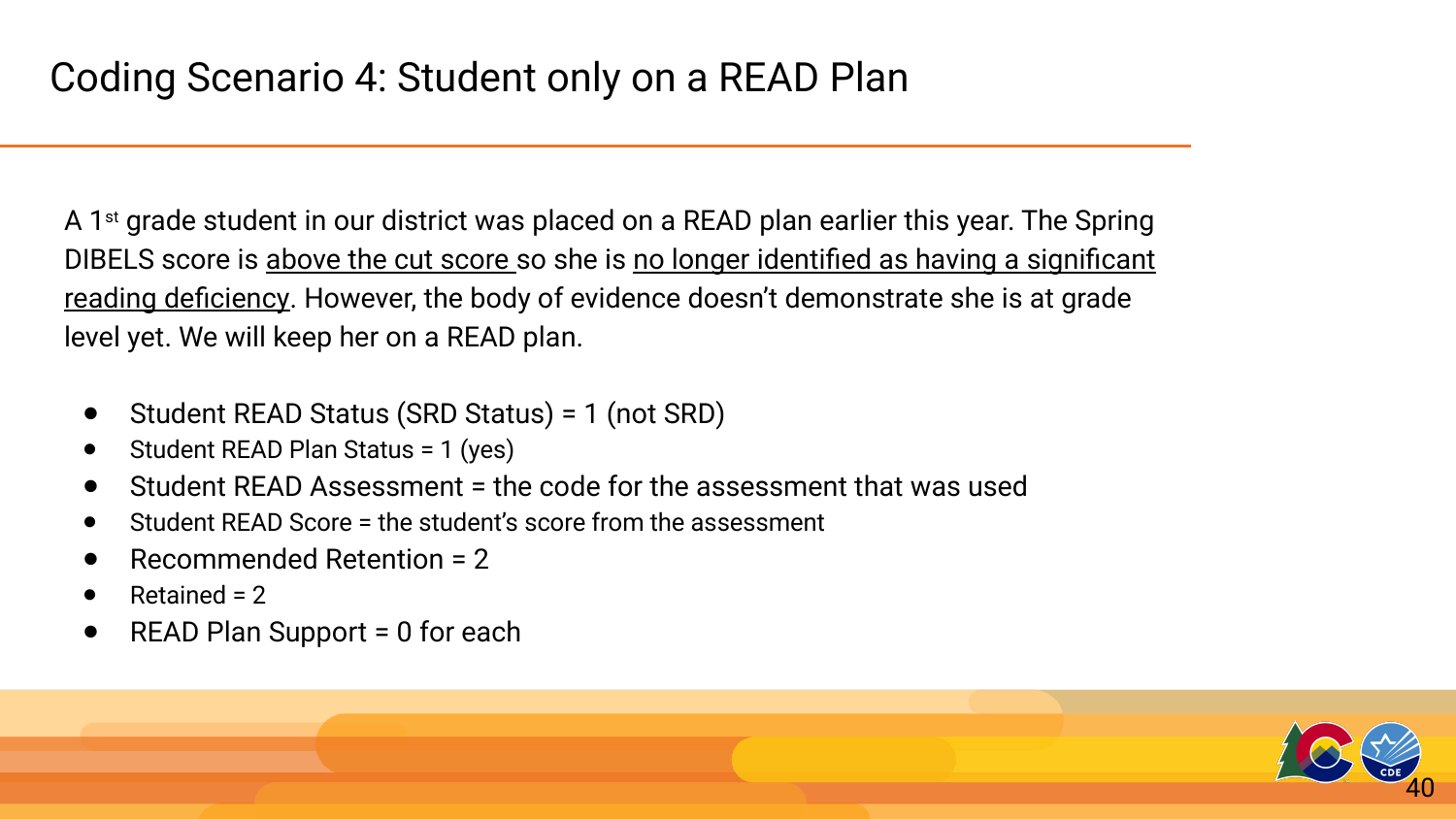

# Coding Scenario 4: Student only on a READ Plan
A 1st grade student in our district was placed on a READ plan earlier this year. The Spring DIBELS score is above the cut score so she is no longer identified as having a significant reading deficiency. However, the body of evidence doesn’t demonstrate she is at grade level yet. We will keep her on a READ plan.

Student READ Status (SRD Status) = 1 (not SRD)
Student READ Plan Status = 1 (yes)
Student READ Assessment = the code for the assessment that was used
Student READ Score = the student’s score from the assessment
Recommended Retention = 2
Retained = 2
READ Plan Support = 0 for each

40